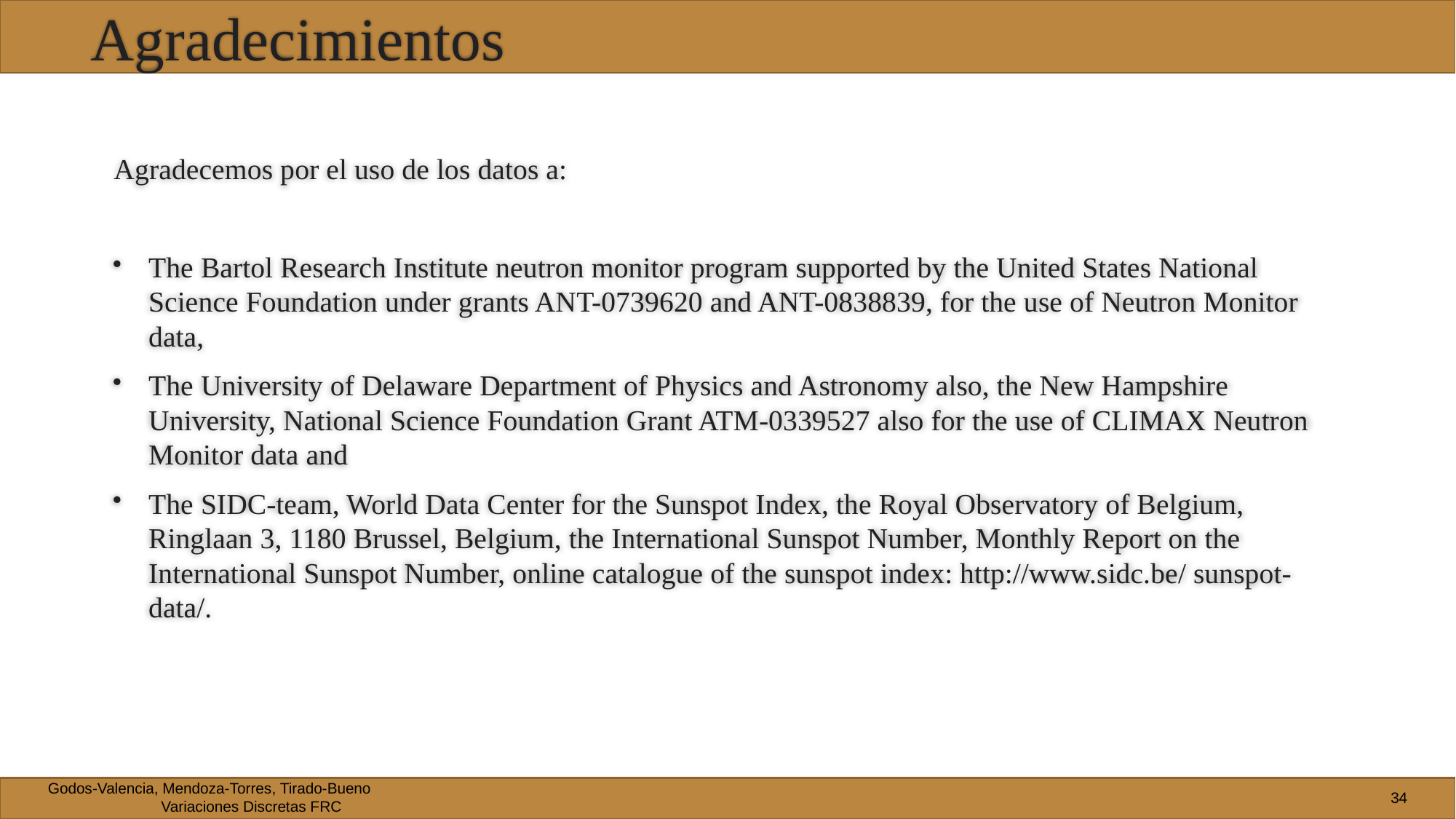

# Agradecimientos
Agradecemos por el uso de los datos a:

The Bartol Research Institute neutron monitor program supported by the United States National Science Foundation under grants ANT-0739620 and ANT-0838839, for the use of Neutron Monitor data,
The University of Delaware Department of Physics and Astronomy also, the New Hampshire University, National Science Foundation Grant ATM-0339527 also for the use of CLIMAX Neutron Monitor data and
The SIDC-team, World Data Center for the Sunspot Index, the Royal Observatory of Belgium, Ringlaan 3, 1180 Brussel, Belgium, the International Sunspot Number, Monthly Report on the International Sunspot Number, online catalogue of the sunspot index: http://www.sidc.be/ sunspot-data/.
34
Godos-Valencia, Mendoza-Torres, Tirado-Bueno	   					 Variaciones Discretas FRC